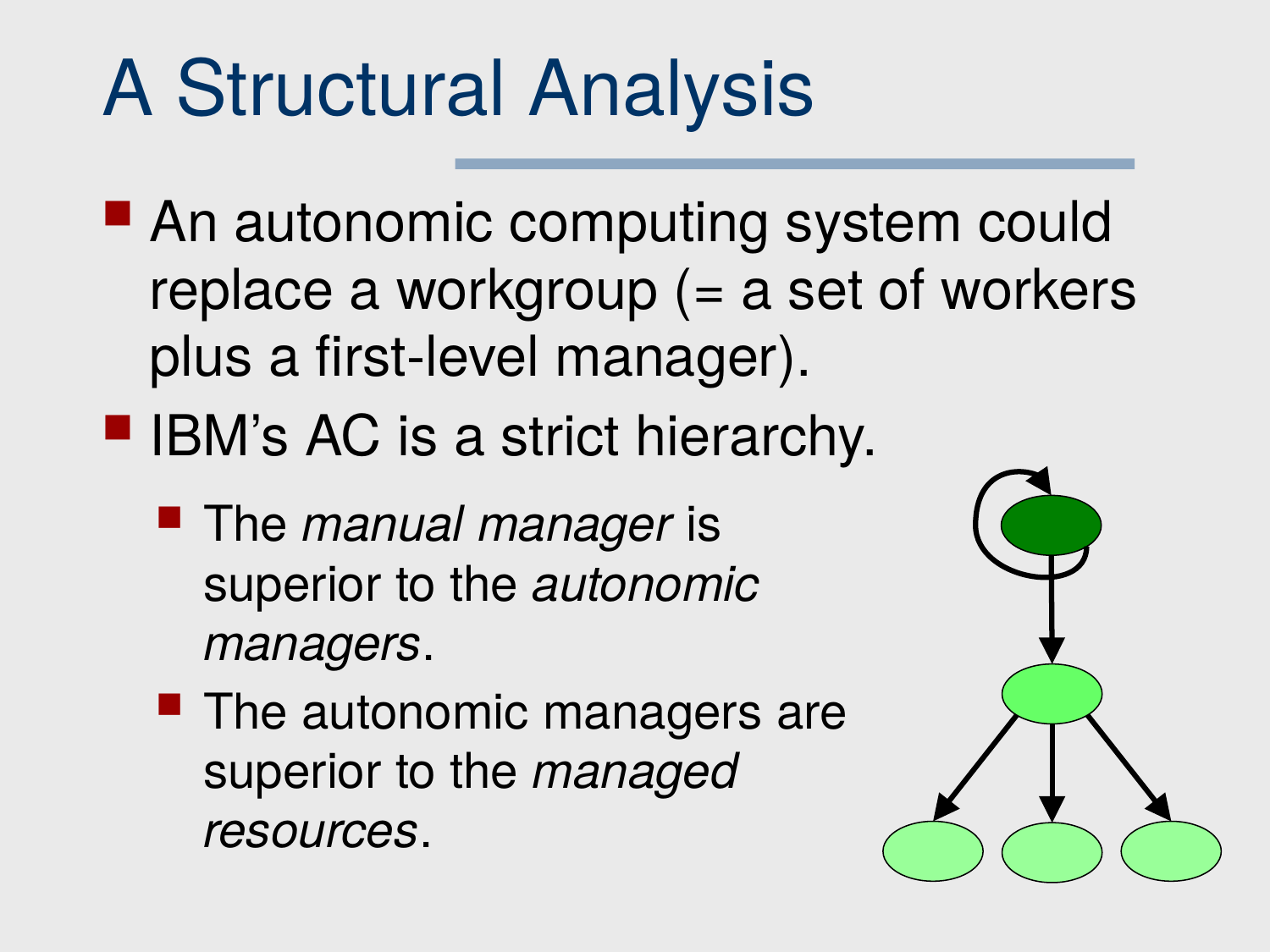

# A Structural Analysis
An autonomic computing system could replace a workgroup (= a set of workers plus a first-level manager).
IBM’s AC is a strict hierarchy.
The manual manager is superior to the autonomic managers.
The autonomic managers are superior to the managed resources.

4